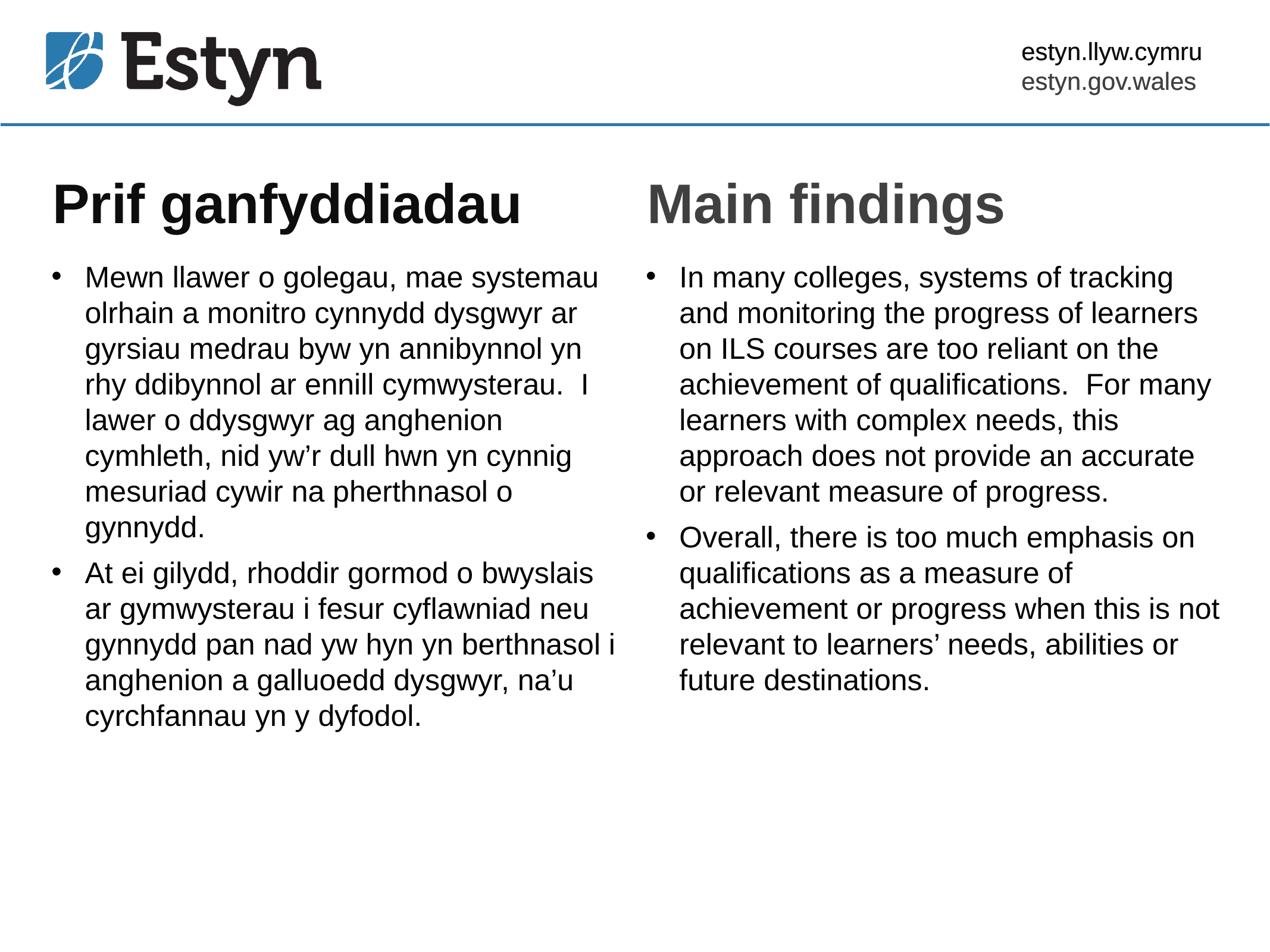

estyn.llyw.cymru
estyn.gov.wales
# Prif ganfyddiadau
Main findings
Mewn llawer o golegau, mae systemau olrhain a monitro cynnydd dysgwyr ar gyrsiau medrau byw yn annibynnol yn rhy ddibynnol ar ennill cymwysterau.  I lawer o ddysgwyr ag anghenion cymhleth, nid yw’r dull hwn yn cynnig mesuriad cywir na pherthnasol o gynnydd.
At ei gilydd, rhoddir gormod o bwyslais ar gymwysterau i fesur cyflawniad neu gynnydd pan nad yw hyn yn berthnasol i anghenion a galluoedd dysgwyr, na’u cyrchfannau yn y dyfodol.

In many colleges, systems of tracking and monitoring the progress of learners on ILS courses are too reliant on the achievement of qualifications.  For many learners with complex needs, this approach does not provide an accurate or relevant measure of progress.
Overall, there is too much emphasis on qualifications as a measure of achievement or progress when this is not relevant to learners’ needs, abilities or future destinations.